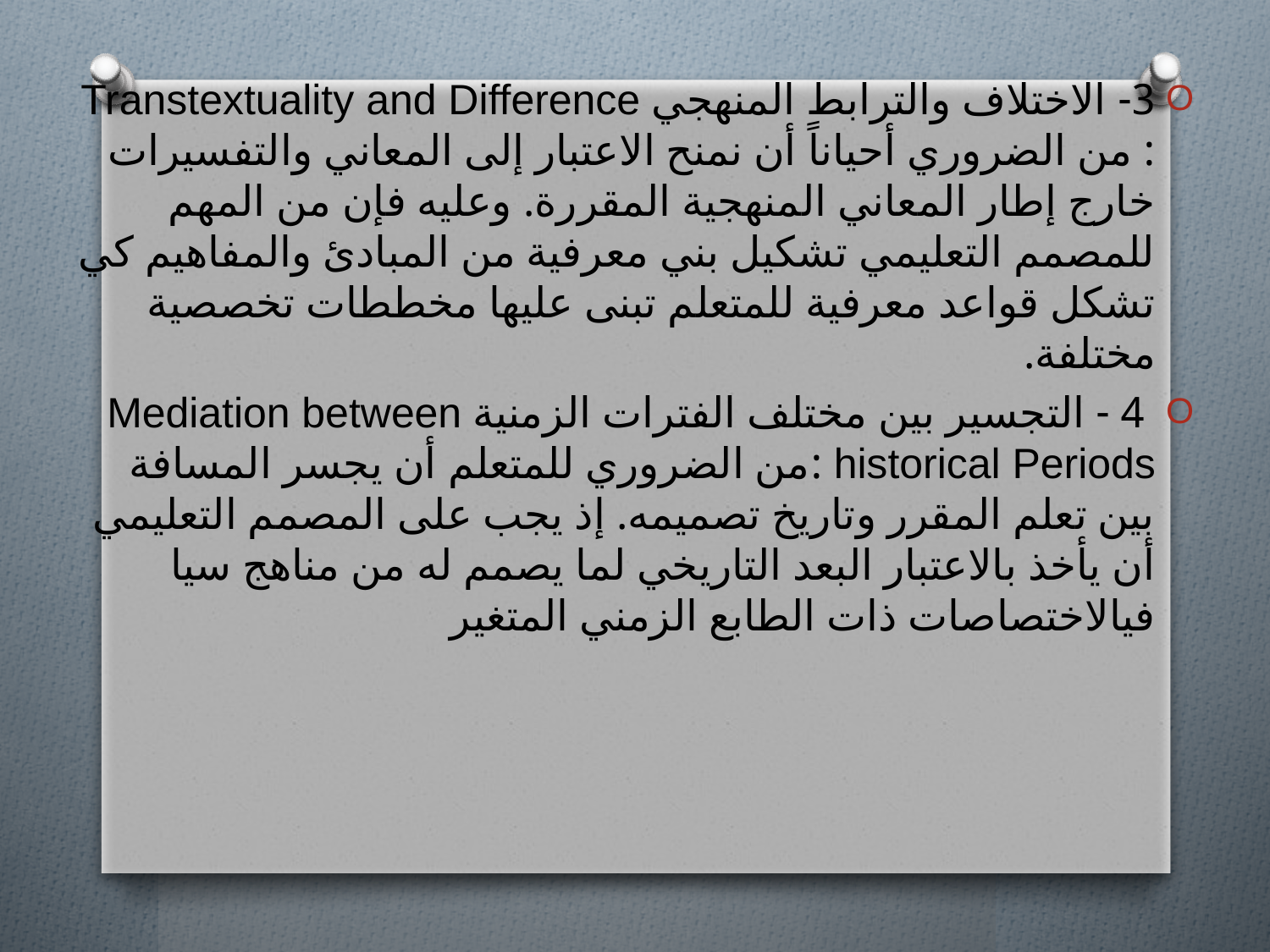

3- الاختلاف والترابط المنهجي Transtextuality and Difference : من الضروري أحياناً أن نمنح الاعتبار إلى المعاني والتفسيرات خارج إطار المعاني المنهجية المقررة. وعليه فإن من المهم للمصمم التعليمي تشكيل بني معرفية من المبادئ والمفاهيم كي تشكل قواعد معرفية للمتعلم تبنى عليها مخططات تخصصية مختلفة.
 4 - التجسير بين مختلف الفترات الزمنية Mediation between historical Periods :من الضروري للمتعلم أن يجسر المسافة بين تعلم المقرر وتاريخ تصميمه. إذ يجب على المصمم التعليمي أن يأخذ بالاعتبار البعد التاريخي لما يصمم له من مناهج سيا فيالاختصاصات ذات الطابع الزمني المتغير
#